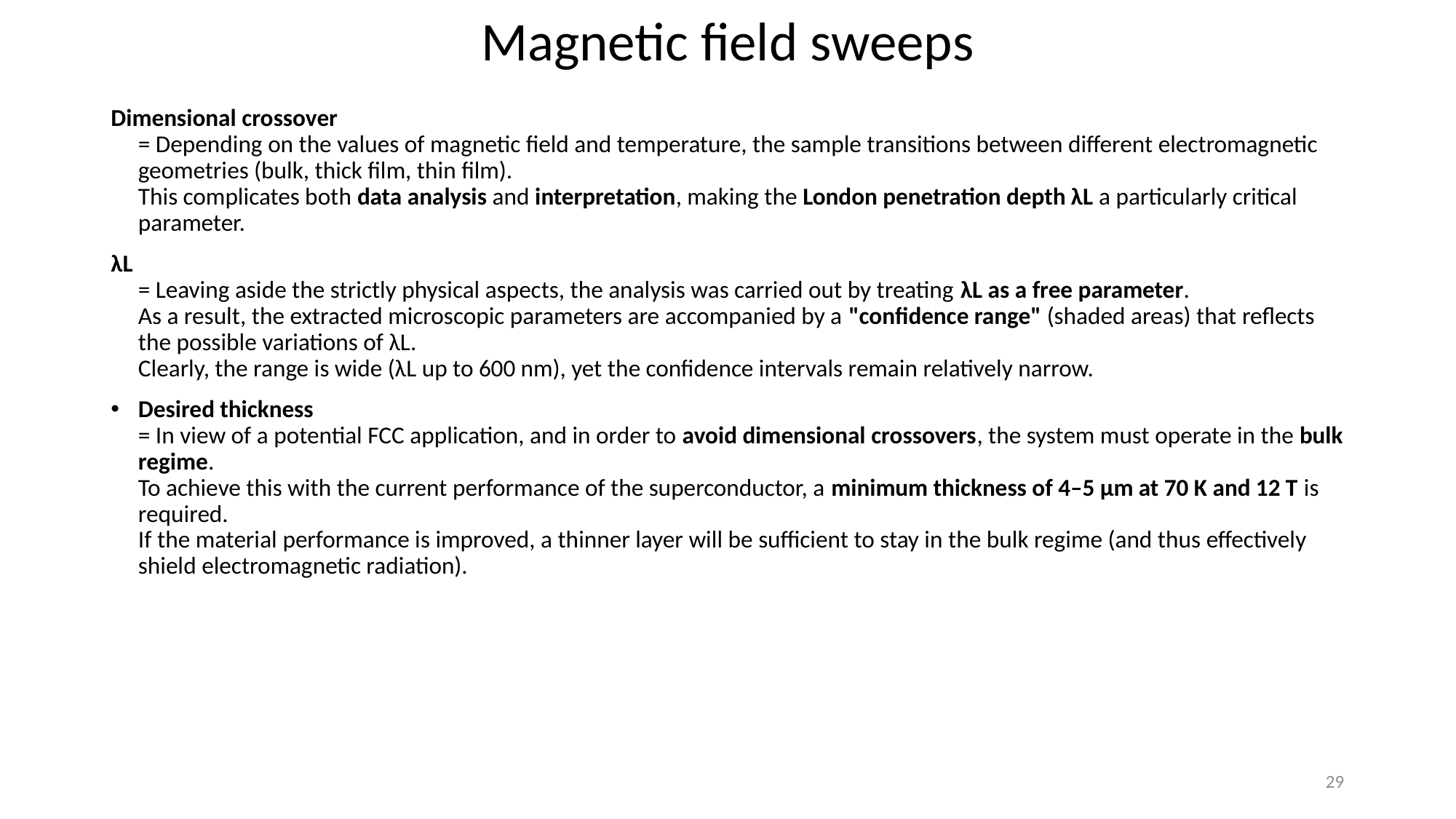

# Magnetic field sweeps
Dimensional crossover
= Depending on the values of magnetic field and temperature, the sample transitions between different electromagnetic geometries (bulk, thick film, thin film).
This complicates both data analysis and interpretation, making the London penetration depth λL a particularly critical parameter.
λL
= Leaving aside the strictly physical aspects, the analysis was carried out by treating λL as a free parameter.
As a result, the extracted microscopic parameters are accompanied by a "confidence range" (shaded areas) that reflects the possible variations of λL.
Clearly, the range is wide (λL up to 600 nm), yet the confidence intervals remain relatively narrow.
Desired thickness
= In view of a potential FCC application, and in order to avoid dimensional crossovers, the system must operate in the bulk regime.
To achieve this with the current performance of the superconductor, a minimum thickness of 4–5 μm at 70 K and 12 T is required.
If the material performance is improved, a thinner layer will be sufficient to stay in the bulk regime (and thus effectively shield electromagnetic radiation).
29